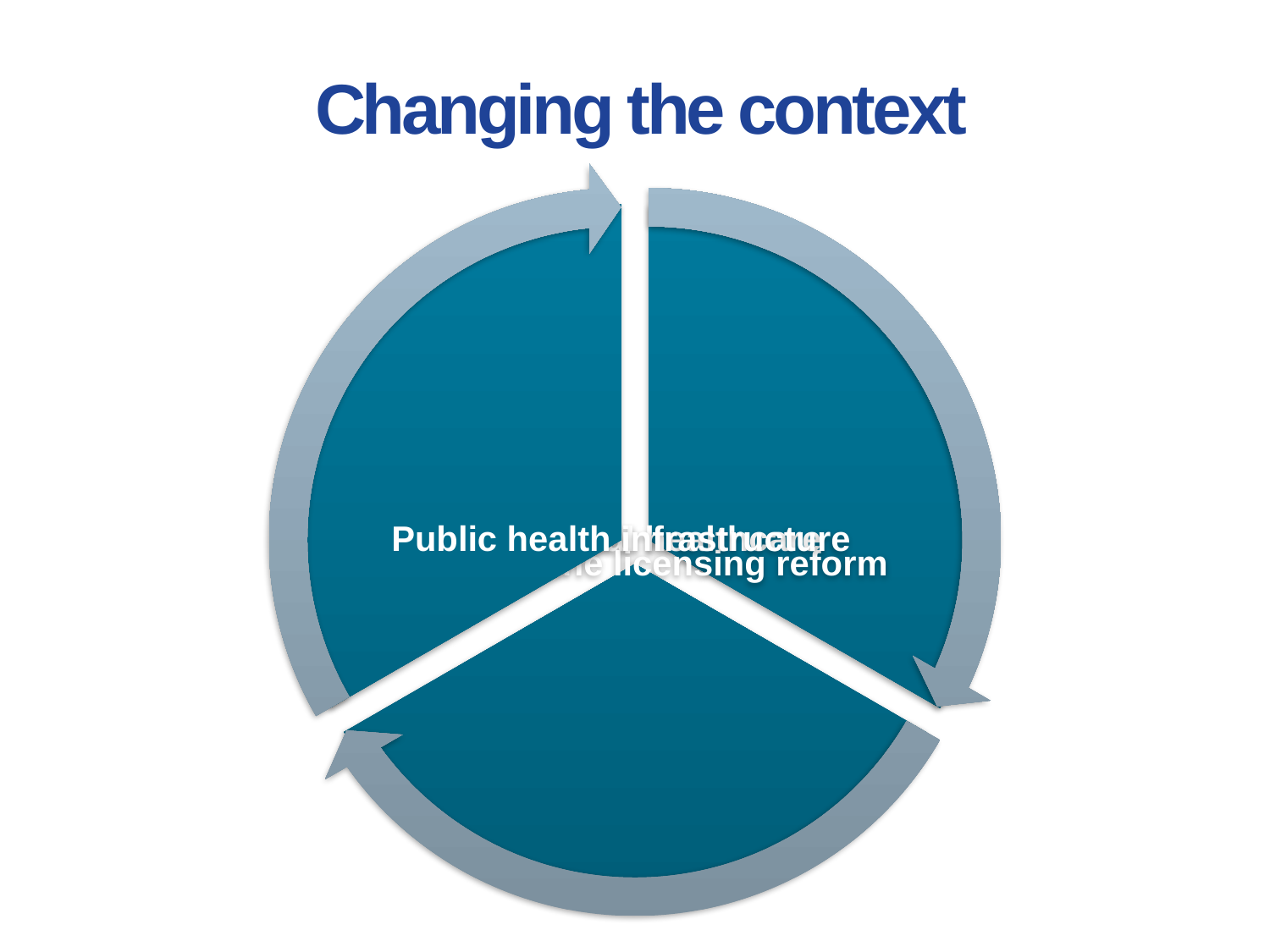

Changing the context
Universal healthcare
Telemedicine licensing reform
Public health infrastructure